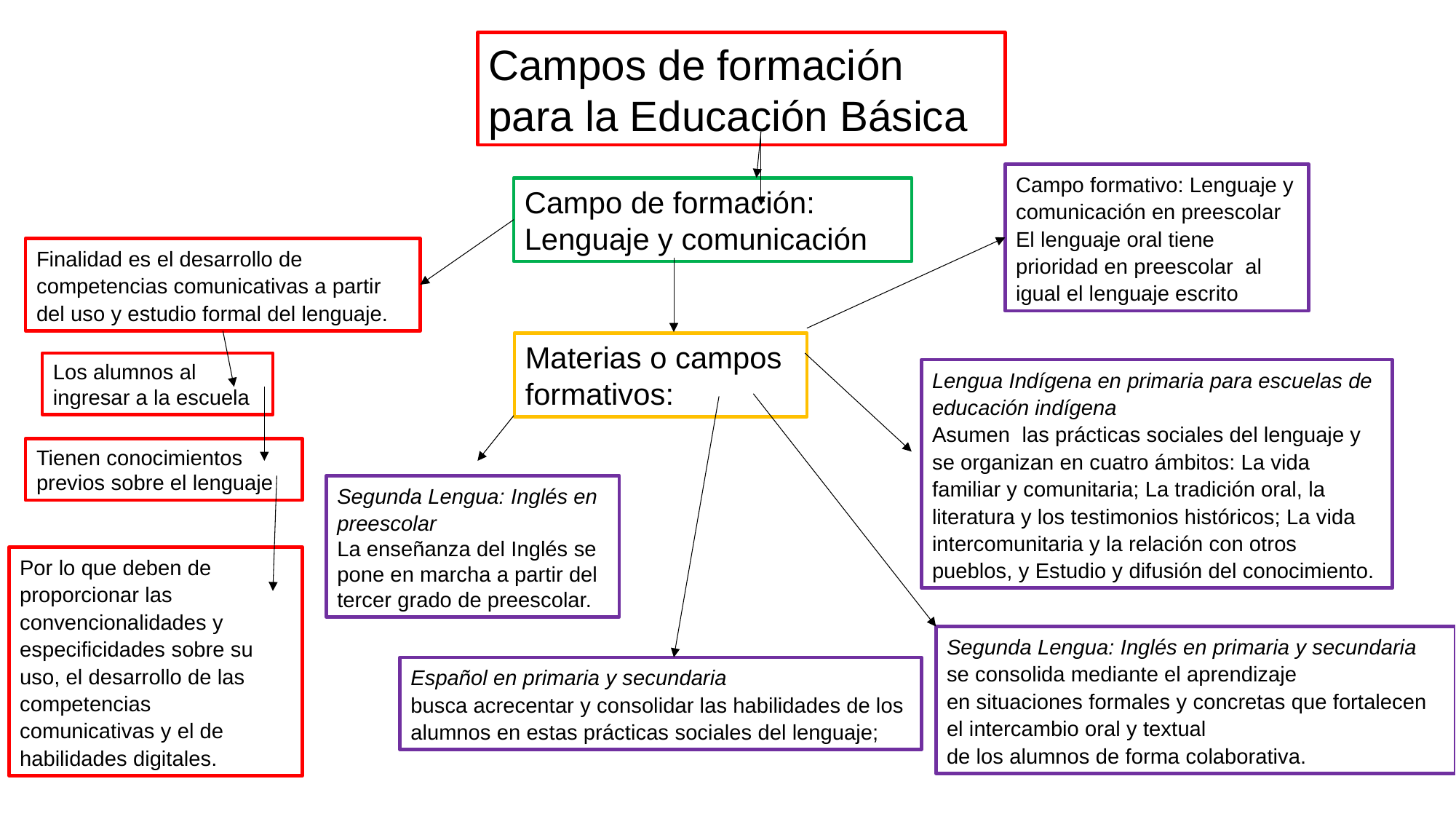

Campos de formación para la Educación Básica
Campo formativo: Lenguaje y comunicación en preescolar
El lenguaje oral tiene prioridad en preescolar  al igual el lenguaje escrito
Campo de formación: Lenguaje y comunicación
Finalidad es el desarrollo de competencias comunicativas a partir del uso y estudio formal del lenguaje.
Materias o campos formativos:
Los alumnos al ingresar a la escuela
Lengua Indígena en primaria para escuelas de educación indígena
Asumen  las prácticas sociales del lenguaje y se organizan en cuatro ámbitos: La vida familiar y comunitaria; La tradición oral, la literatura y los testimonios históricos; La vida intercomunitaria y la relación con otros pueblos, y Estudio y difusión del conocimiento.
Tienen conocimientos previos sobre el lenguaje
Segunda Lengua: Inglés en preescolar
La enseñanza del Inglés se pone en marcha a partir del tercer grado de preescolar.
Por lo que deben de proporcionar las convencionalidades y especificidades sobre su uso, el desarrollo de las competencias comunicativas y el de habilidades digitales.
Segunda Lengua: Inglés en primaria y secundaria
se consolida mediante el aprendizaje
en situaciones formales y concretas que fortalecen el intercambio oral y textual
de los alumnos de forma colaborativa.
Español en primaria y secundaria
busca acrecentar y consolidar las habilidades de los
alumnos en estas prácticas sociales del lenguaje;